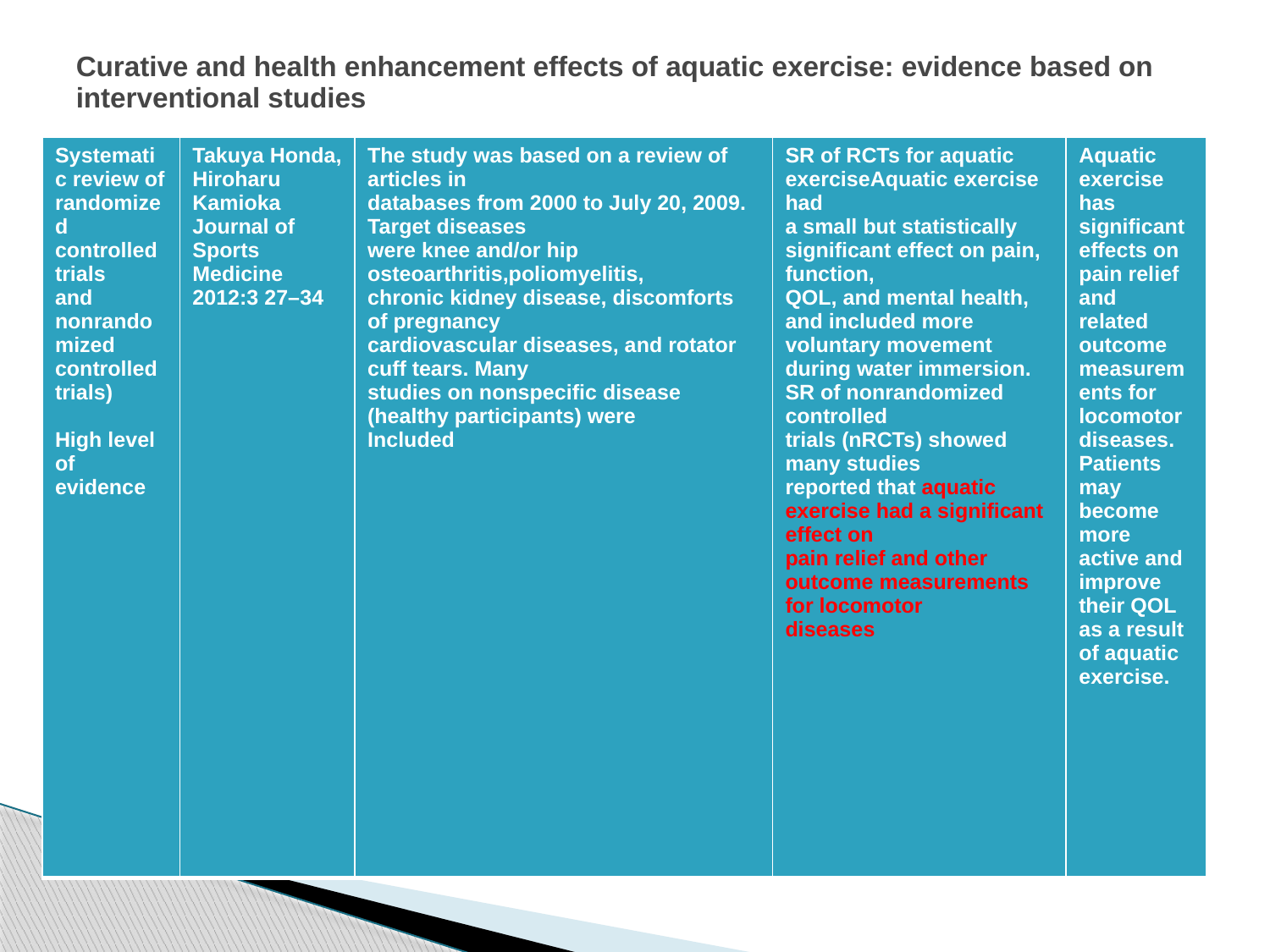

# Curative and health enhancement effects of aquatic exercise: evidence based on interventional studies
| Systematic review of randomized controlled trials and nonrandomized controlled trials) High level of evidence | Takuya Honda, Hiroharu Kamioka Journal of Sports Medicine 2012:3 27–34 | The study was based on a review of articles in databases from 2000 to July 20, 2009. Target diseases were knee and/or hip osteoarthritis,poliomyelitis, chronic kidney disease, discomforts of pregnancy cardiovascular diseases, and rotator cuff tears. Many studies on nonspecific disease (healthy participants) were Included | SR of RCTs for aquatic exerciseAquatic exercise had a small but statistically significant effect on pain, function, QOL, and mental health, and included more voluntary movement during water immersion. SR of nonrandomized controlled trials (nRCTs) showed many studies reported that aquatic exercise had a significant effect on pain relief and other outcome measurements for locomotor diseases | Aquatic exercise has significant effects on pain relief and related outcome measurements for locomotor diseases. Patients may become more active and improve their QOL as a result of aquatic exercise. |
| --- | --- | --- | --- | --- |